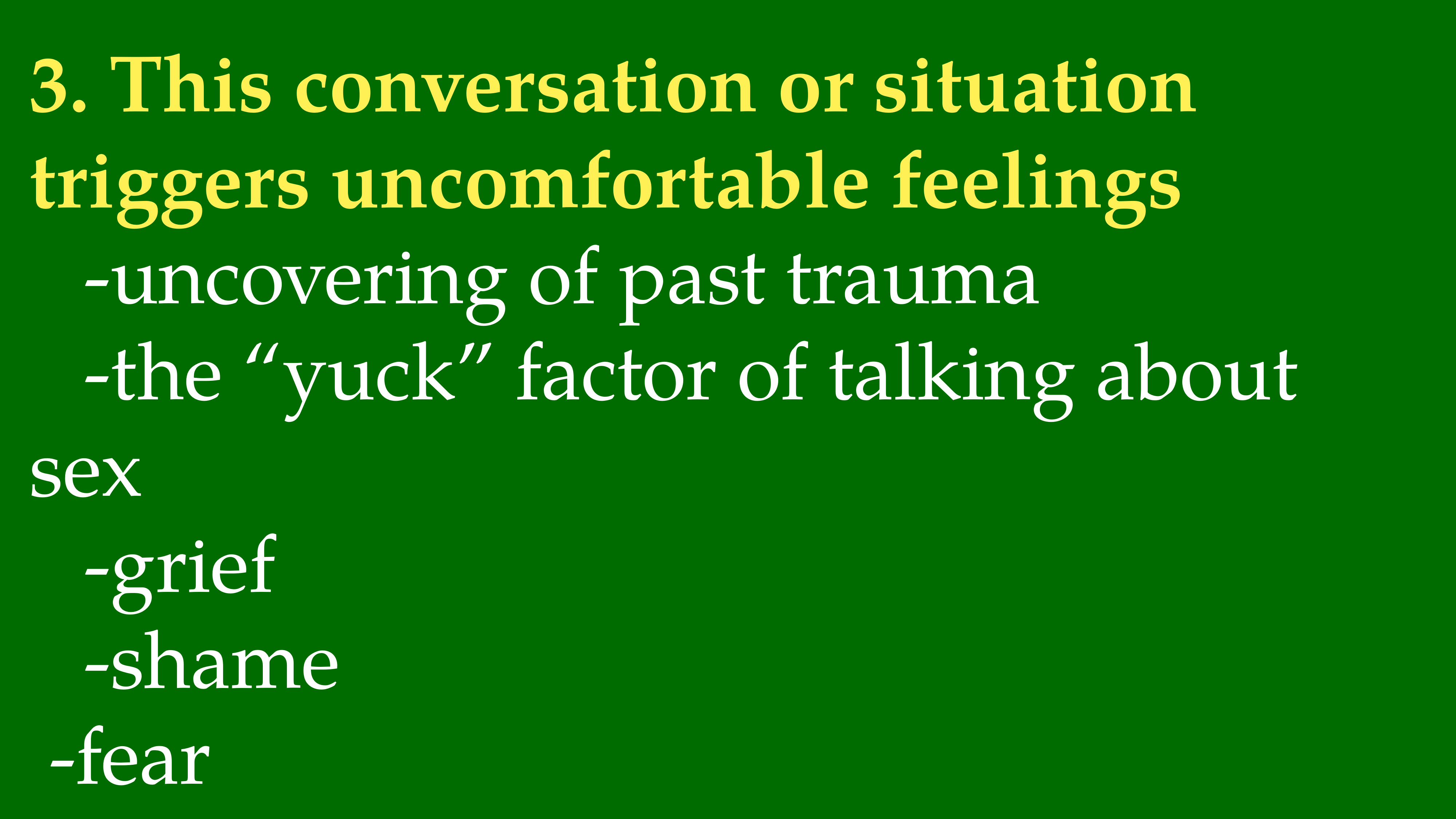

# 3. This conversation or situation triggers uncomfortable feelings
	-uncovering of past trauma
	-the “yuck” factor of talking about sex
	-grief
	-shame
 -fear